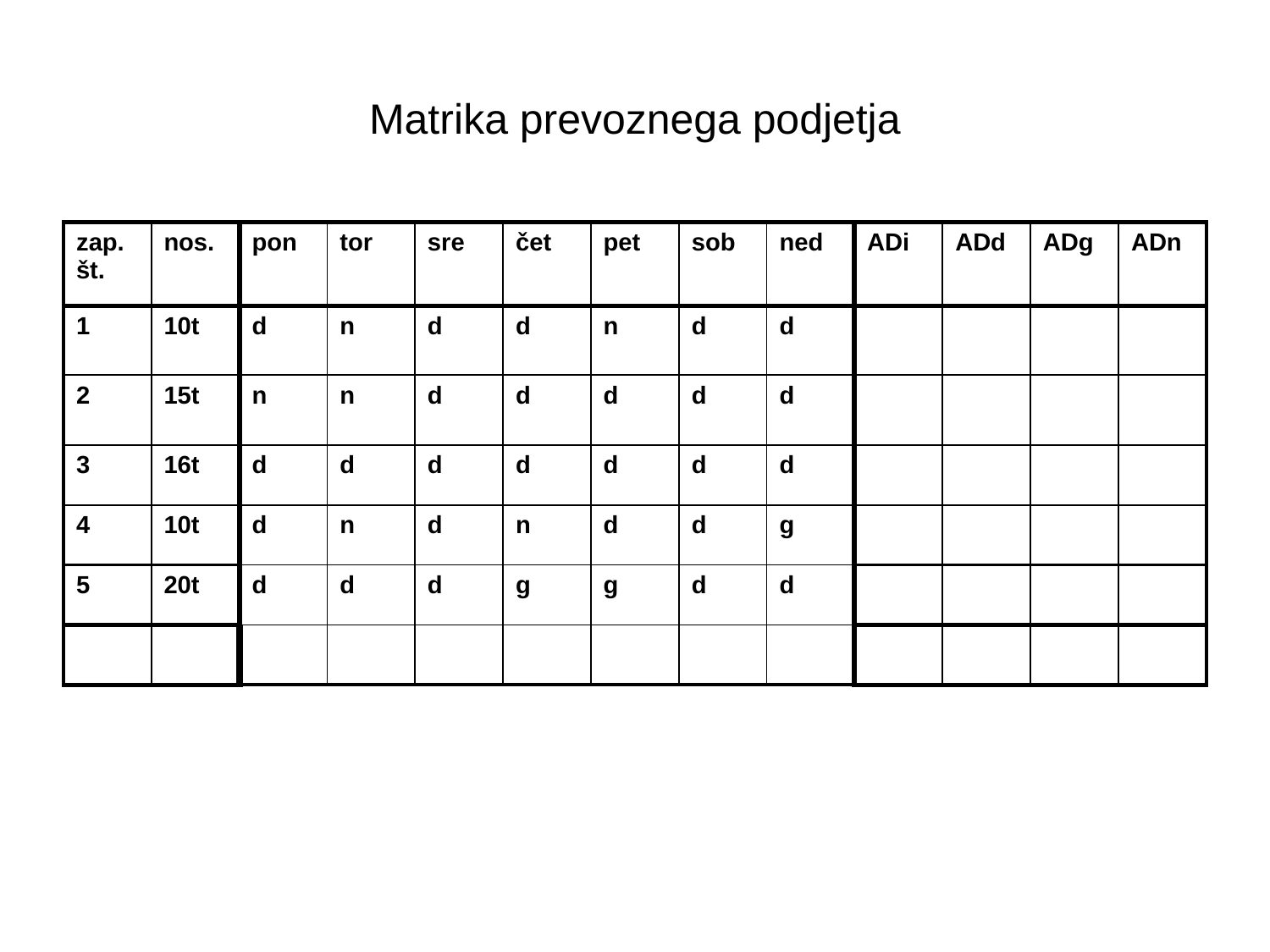

# Matrika prevoznega podjetja
| zap. št. | nos. | pon | tor | sre | čet | pet | sob | ned | ADi | ADd | ADg | ADn |
| --- | --- | --- | --- | --- | --- | --- | --- | --- | --- | --- | --- | --- |
| 1 | 10t | d | n | d | d | n | d | d |  |  |  |  |
| 2 | 15t | n | n | d | d | d | d | d |  |  |  |  |
| 3 | 16t | d | d | d | d | d | d | d |  |  |  |  |
| 4 | 10t | d | n | d | n | d | d | g |  |  |  |  |
| 5 | 20t | d | d | d | g | g | d | d |  |  |  |  |
|  |  |  |  |  |  |  |  |  |  |  |  |  |